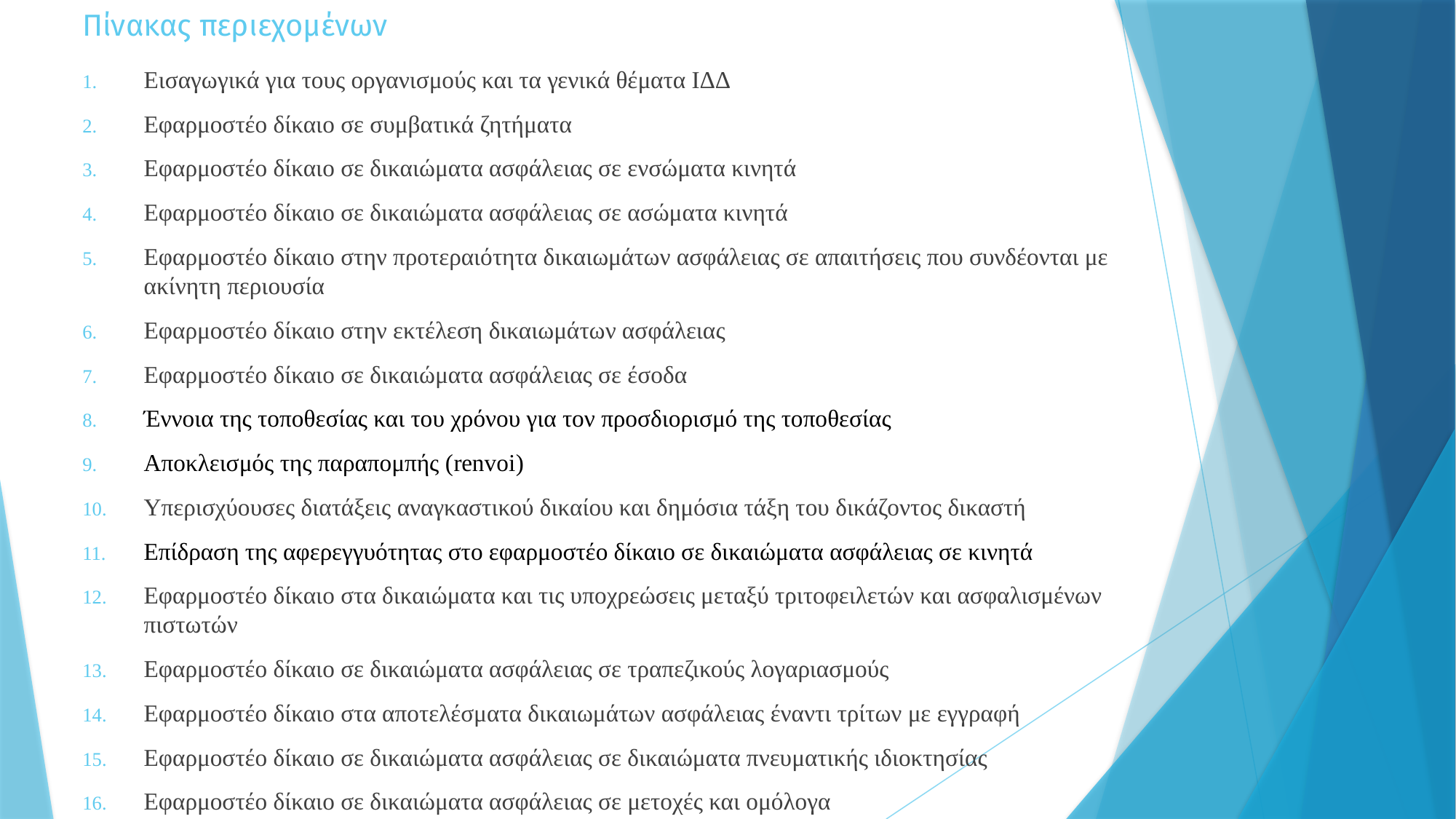

# Πίνακας περιεχομένων
Εισαγωγικά για τους οργανισμούς και τα γενικά θέματα ΙΔΔ
Εφαρμοστέο δίκαιο σε συμβατικά ζητήματα
Εφαρμοστέο δίκαιο σε δικαιώματα ασφάλειας σε ενσώματα κινητά
Εφαρμοστέο δίκαιο σε δικαιώματα ασφάλειας σε ασώματα κινητά
Εφαρμοστέο δίκαιο στην προτεραιότητα δικαιωμάτων ασφάλειας σε απαιτήσεις που συνδέονται με ακίνητη περιουσία
Εφαρμοστέο δίκαιο στην εκτέλεση δικαιωμάτων ασφάλειας
Εφαρμοστέο δίκαιο σε δικαιώματα ασφάλειας σε έσοδα
Έννοια της τοποθεσίας και του χρόνου για τον προσδιορισμό της τοποθεσίας
Αποκλεισμός της παραπομπής (renvoi)
Υπερισχύουσες διατάξεις αναγκαστικού δικαίου και δημόσια τάξη του δικάζοντος δικαστή
Επίδραση της αφερεγγυότητας στο εφαρμοστέο δίκαιο σε δικαιώματα ασφάλειας σε κινητά
Εφαρμοστέο δίκαιο στα δικαιώματα και τις υποχρεώσεις μεταξύ τριτοφειλετών και ασφαλισμένων πιστωτών
Εφαρμοστέο δίκαιο σε δικαιώματα ασφάλειας σε τραπεζικούς λογαριασμούς
Εφαρμοστέο δίκαιο στα αποτελέσματα δικαιωμάτων ασφάλειας έναντι τρίτων με εγγραφή
Εφαρμοστέο δίκαιο σε δικαιώματα ασφάλειας σε δικαιώματα πνευματικής ιδιοκτησίας
Εφαρμοστέο δίκαιο σε δικαιώματα ασφάλειας σε μετοχές και ομόλογα